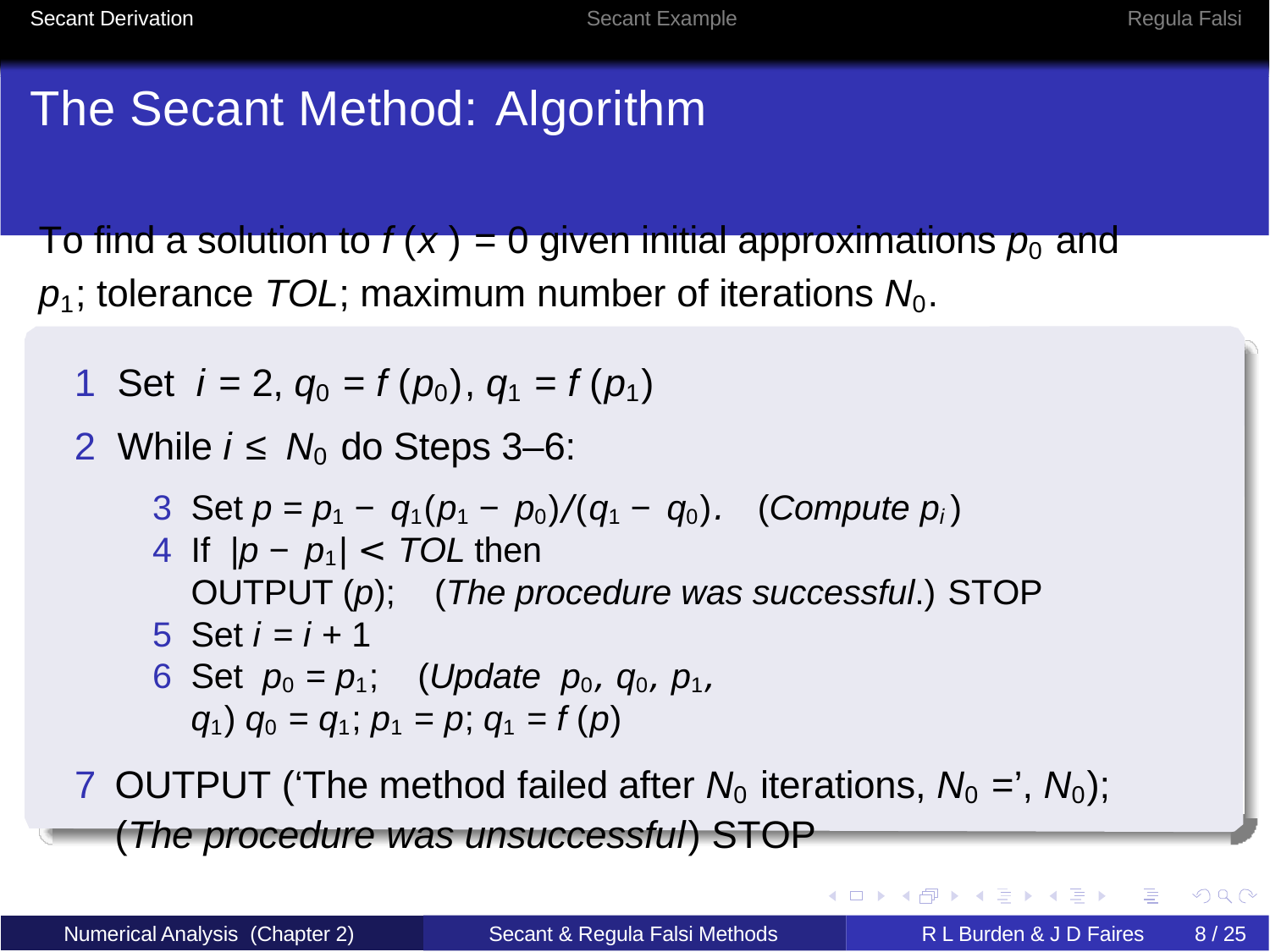

Secant Derivation	Secant Example	Regula Falsi

# The Secant Method: Algorithm
To find a solution to f (x ) = 0 given initial approximations p0  and p1; tolerance TOL; maximum number of iterations N0.
1  Set  i = 2, q0  = f (p0), q1  = f (p1)
2  While i ≤ N0  do Steps 3–6:
Set p = p1 − q1(p1 − p0)/(q1 − q0).   (Compute pi )
If  |p − p1| < TOL then
OUTPUT (p);    (The procedure was successful.) STOP
Set i = i + 1
Set  p0  = p1;    (Update  p0, q0, p1, q1) q0  = q1; p1  = p; q1  = f (p)
OUTPUT (‘The method failed after N0  iterations, N0  =’, N0); (The procedure was unsuccessful) STOP

Numerical Analysis  (Chapter 2)
Secant & Regula Falsi Methods
R L Burden & J D Faires
8 / 25